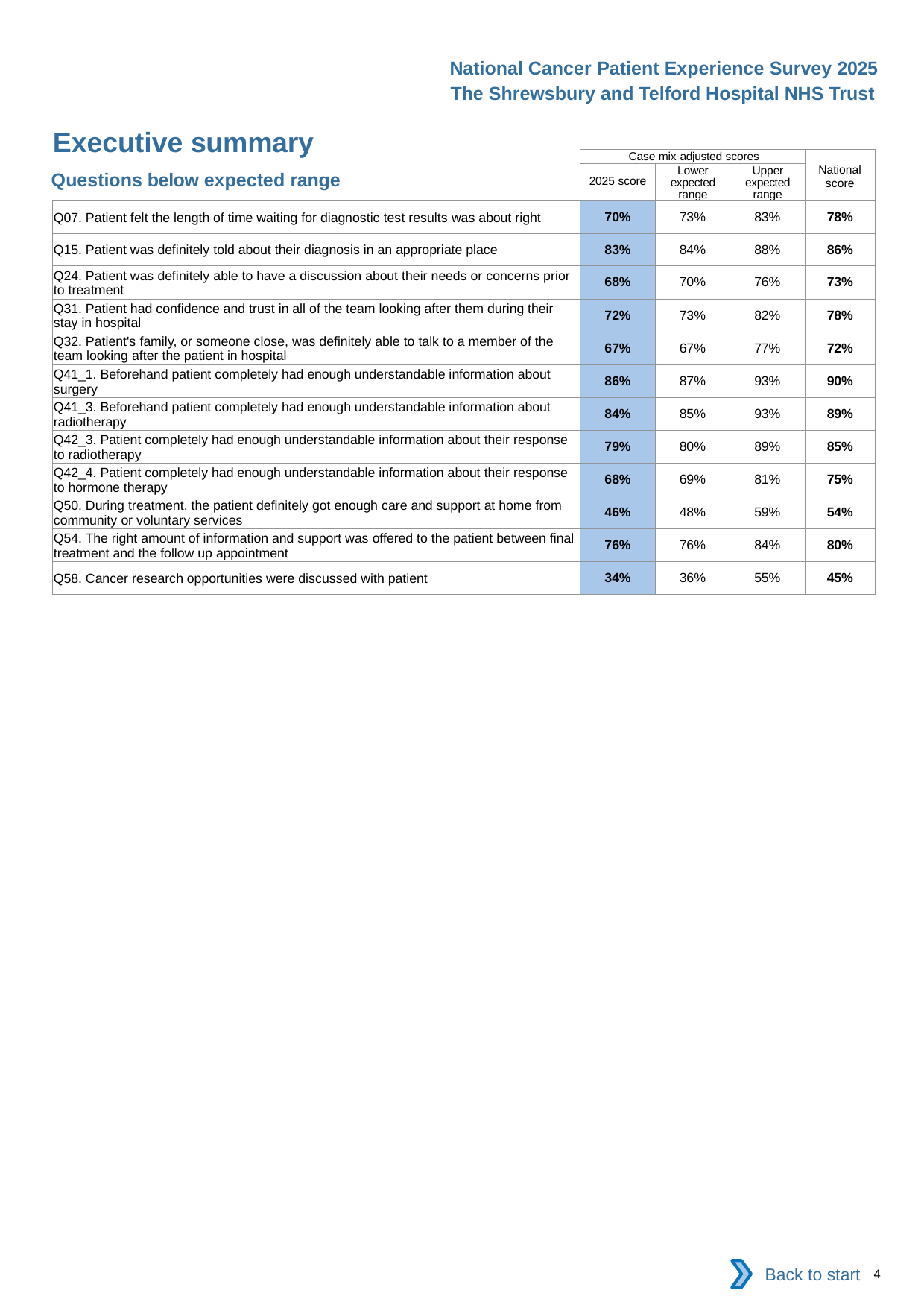

National Cancer Patient Experience Survey 2025
The Shrewsbury and Telford Hospital NHS Trust
Executive summary (2)
|  | Case mix adjusted scores |  |  | National score |
| --- | --- | --- | --- | --- |
|  | 2025 score | Lower expected range | Upper expected range |  |
| Q07. Patient felt the length of time waiting for diagnostic test results was about right | 70% | 73% | 83% | 78% |
| Q15. Patient was definitely told about their diagnosis in an appropriate place | 83% | 84% | 88% | 86% |
| Q24. Patient was definitely able to have a discussion about their needs or concerns prior to treatment | 68% | 70% | 76% | 73% |
| Q31. Patient had confidence and trust in all of the team looking after them during their stay in hospital | 72% | 73% | 82% | 78% |
| Q32. Patient's family, or someone close, was definitely able to talk to a member of the team looking after the patient in hospital | 67% | 67% | 77% | 72% |
| Q41\_1. Beforehand patient completely had enough understandable information about surgery | 86% | 87% | 93% | 90% |
| Q41\_3. Beforehand patient completely had enough understandable information about radiotherapy | 84% | 85% | 93% | 89% |
| Q42\_3. Patient completely had enough understandable information about their response to radiotherapy | 79% | 80% | 89% | 85% |
| Q42\_4. Patient completely had enough understandable information about their response to hormone therapy | 68% | 69% | 81% | 75% |
| Q50. During treatment, the patient definitely got enough care and support at home from community or voluntary services | 46% | 48% | 59% | 54% |
| Q54. The right amount of information and support was offered to the patient between final treatment and the follow up appointment | 76% | 76% | 84% | 80% |
| Q58. Cancer research opportunities were discussed with patient | 34% | 36% | 55% | 45% |
Questions below expected range
Back to start

4